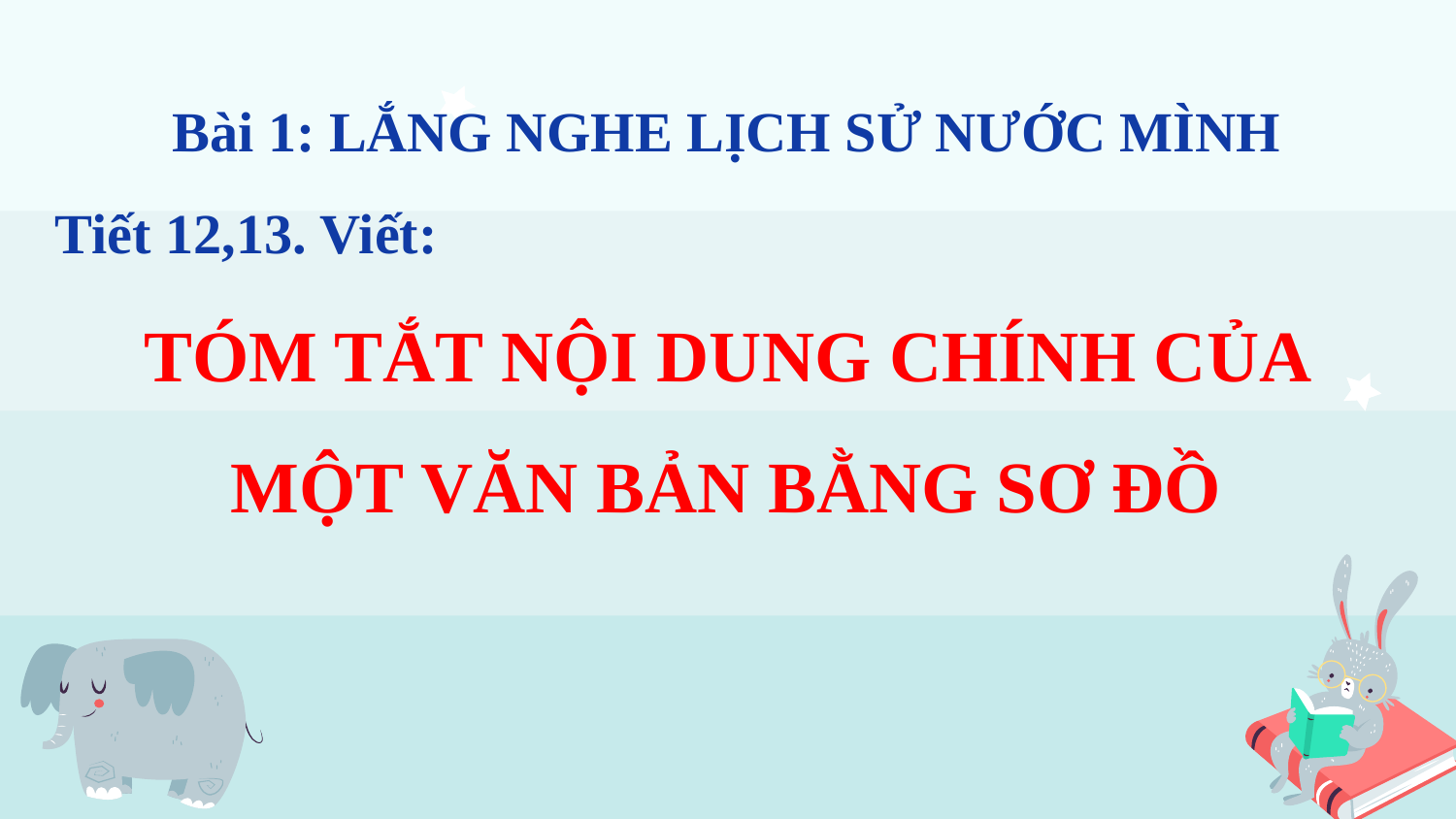

Bài 1: LẮNG NGHE LỊCH SỬ NƯỚC MÌNH
Tiết 12,13. Viết:
TÓM TẮT NỘI DUNG CHÍNH CỦA MỘT VĂN BẢN BẰNG SƠ ĐỒ